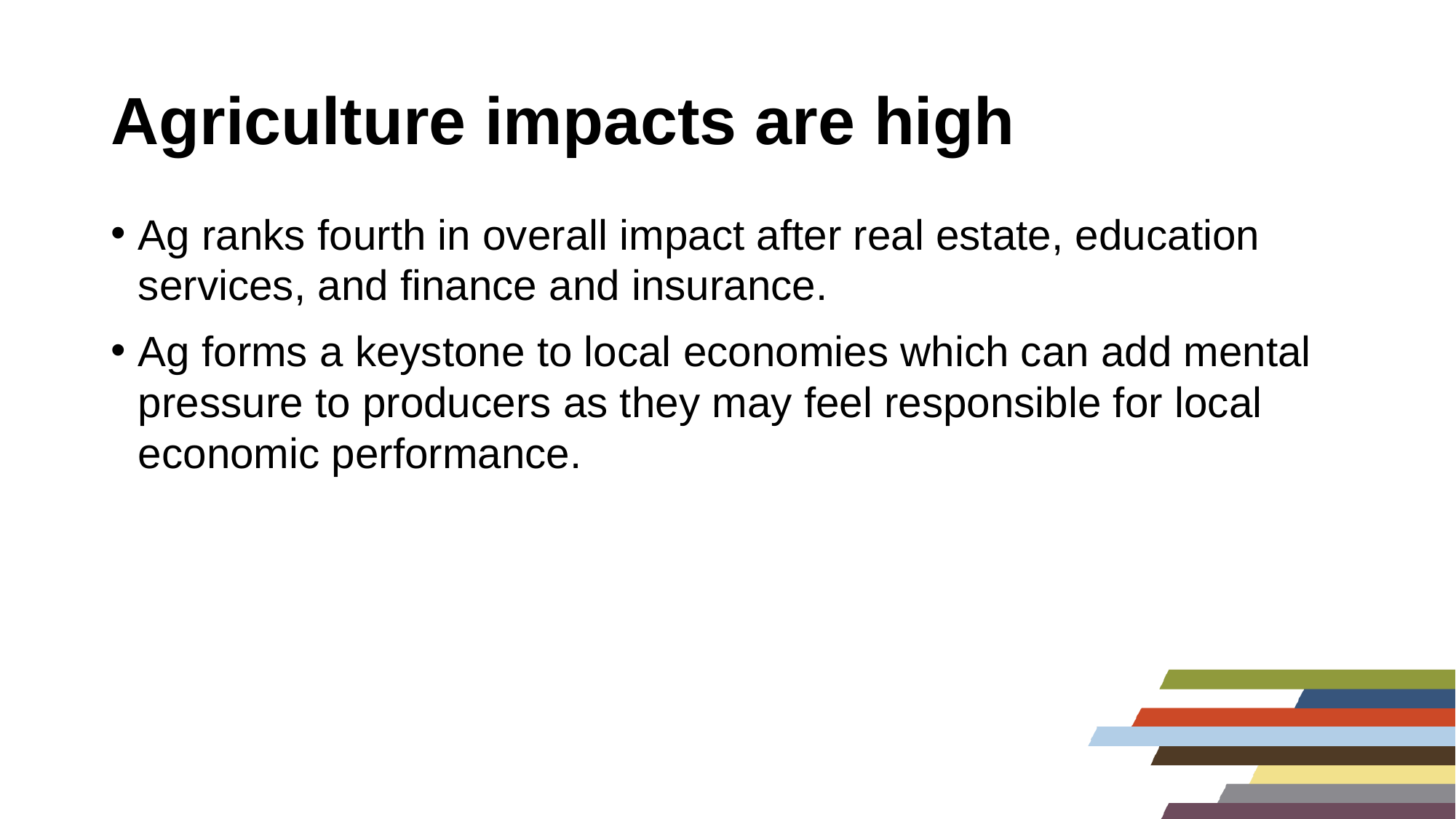

# Agriculture impacts are high
Ag ranks fourth in overall impact after real estate, education services, and finance and insurance.
Ag forms a keystone to local economies which can add mental pressure to producers as they may feel responsible for local economic performance.